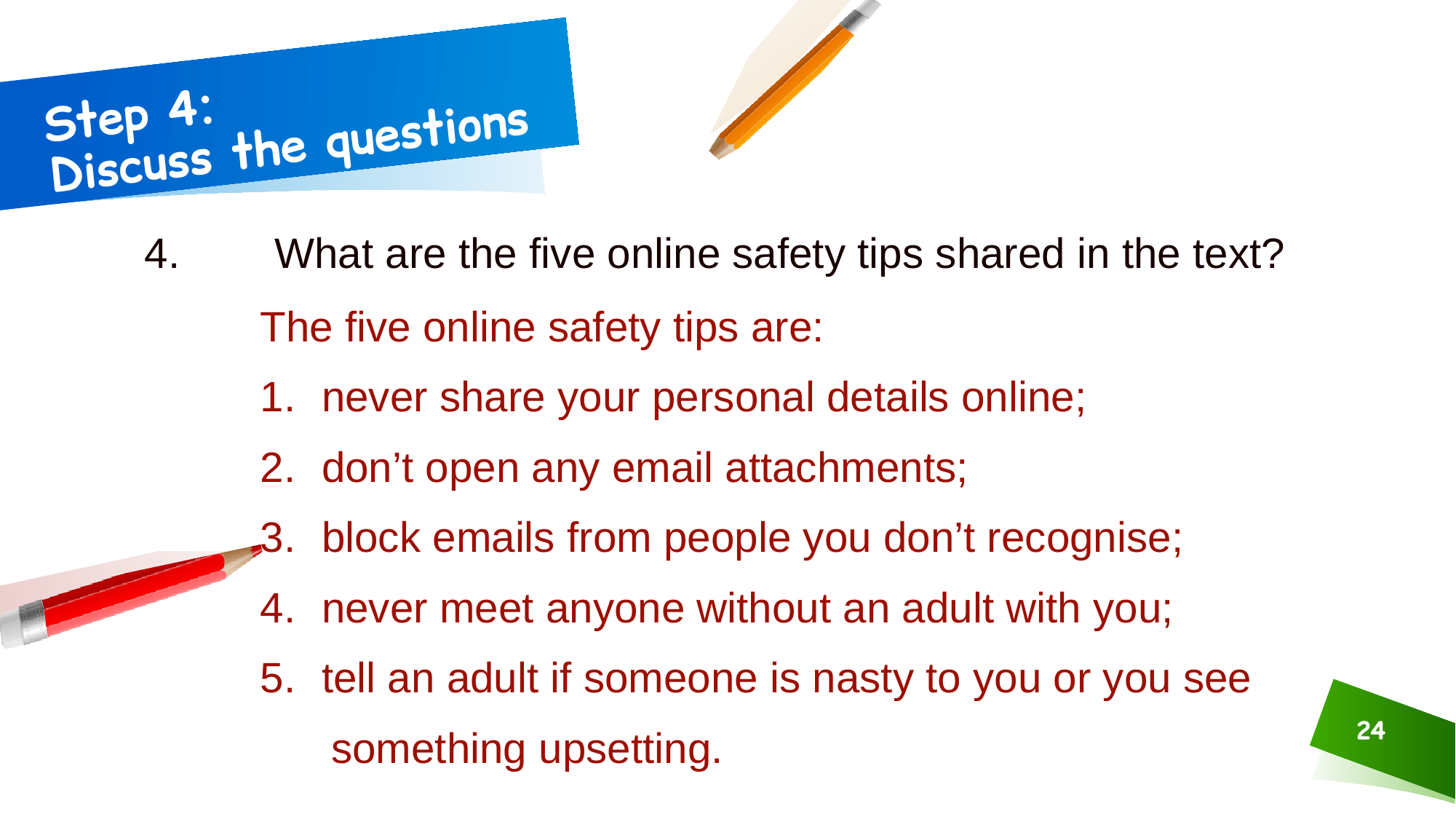

# Step 4: Discuss the questions
4.        What are the five online safety tips shared in the text?
The five online safety tips are:
never share your personal details online;
don’t open any email attachments;
block emails from people you don’t recognise;
never meet anyone without an adult with you;
tell an adult if someone is nasty to you or you see
      something upsetting.
24